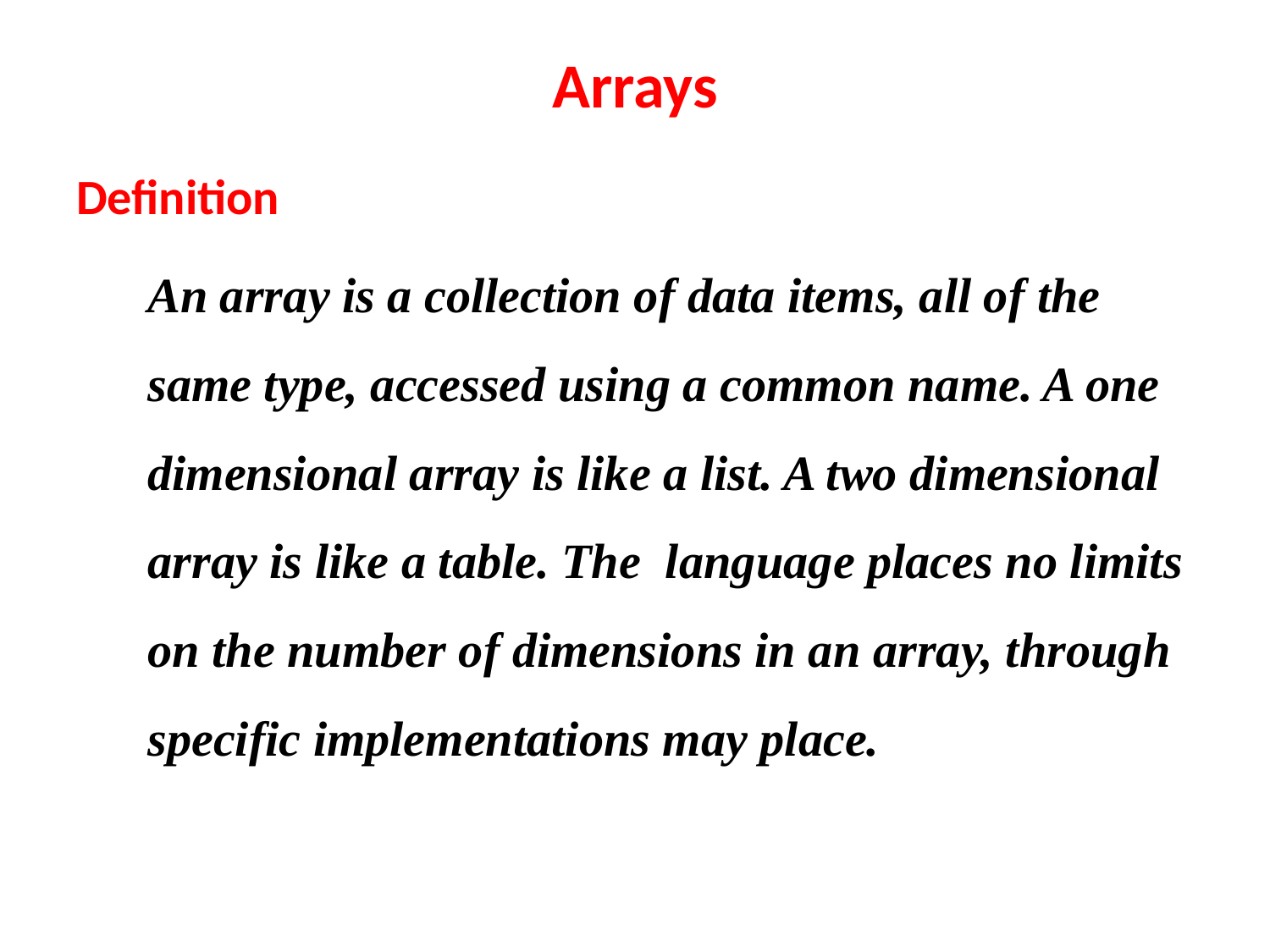

# Arrays
Definition
	An array is a collection of data items, all of the same type, accessed using a common name. A one dimensional array is like a list. A two dimensional array is like a table. The  language places no limits on the number of dimensions in an array, through specific implementations may place.